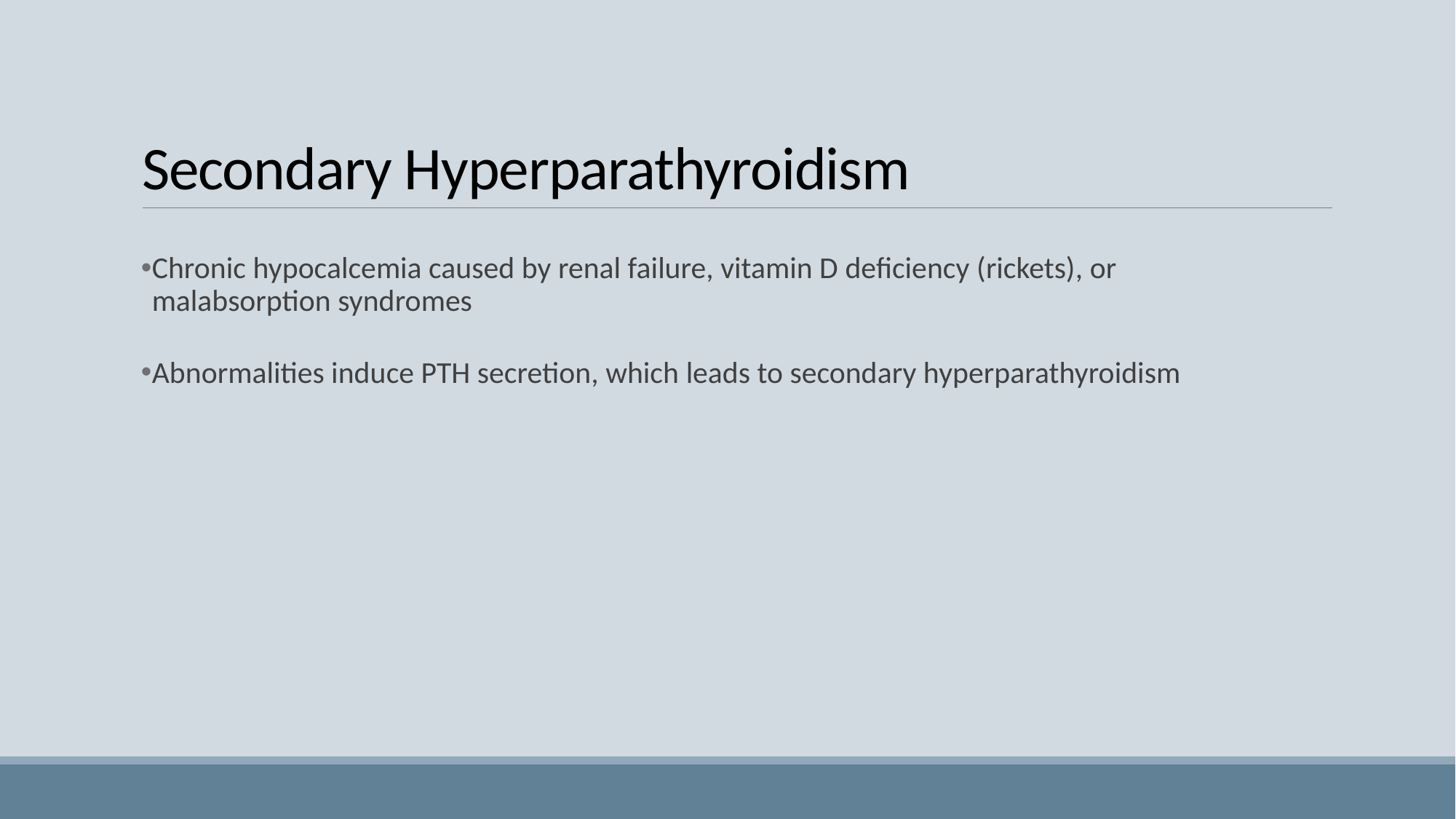

# Secondary Hyperparathyroidism

Chronic hypocalcemia caused by renal failure, vitamin D deficiency (rickets), or malabsorption syndromes

Abnormalities induce PTH secretion, which leads to secondary hyperparathyroidism